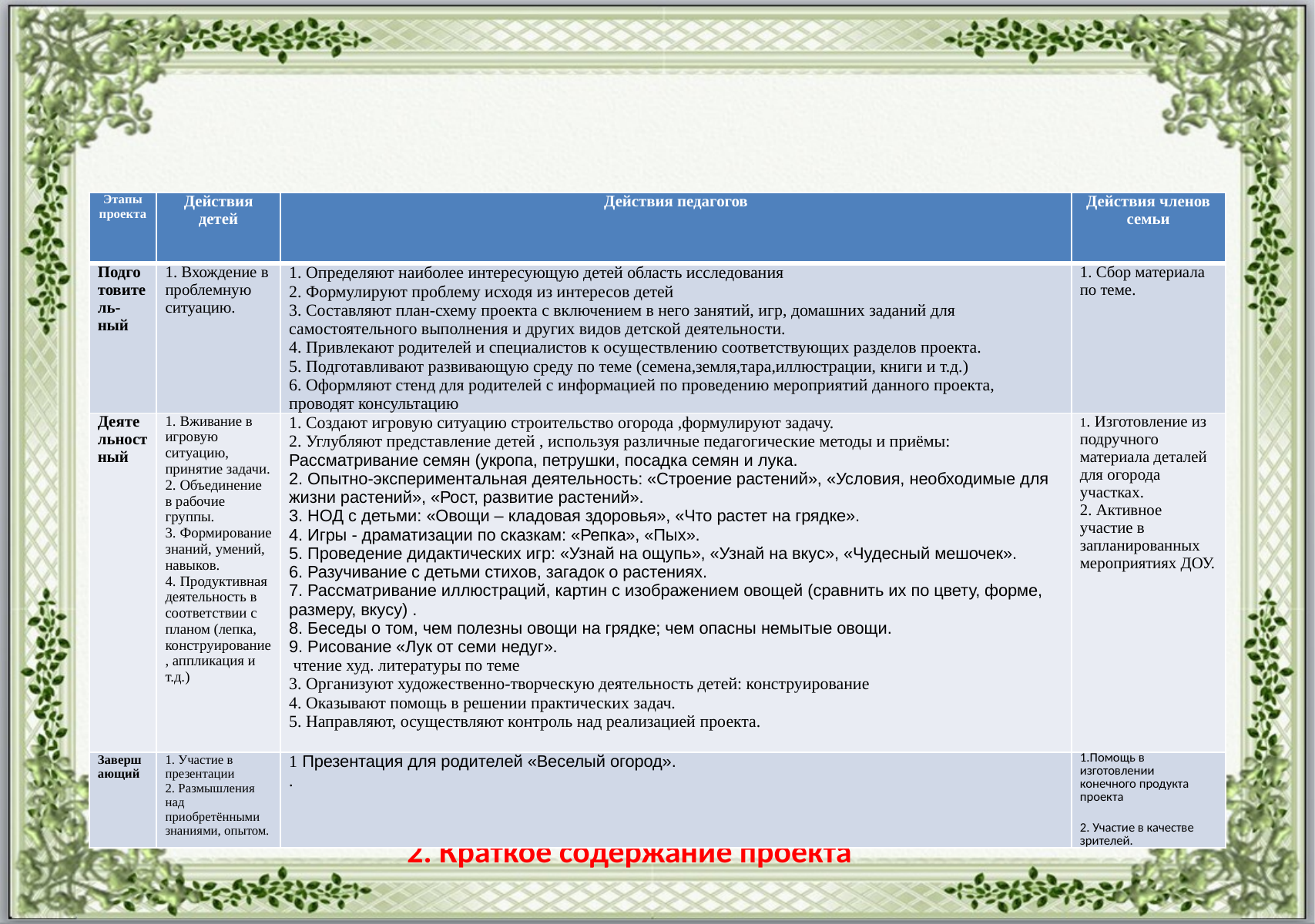

2. Краткое содержание проекта

| Этапы проекта | Действия детей | Действия педагогов | Действия членов семьи |
| --- | --- | --- | --- |
| Подготовитель-ный | 1. Вхождение в проблемную ситуацию. | 1. Определяют наиболее интересующую детей область исследования 2. Формулируют проблему исходя из интересов детей 3. Составляют план-схему проекта с включением в него занятий, игр, домашних заданий для самостоятельного выполнения и других видов детской деятельности. 4. Привлекают родителей и специалистов к осуществлению соответствующих разделов проекта. 5. Подготавливают развивающую среду по теме (семена,земля,тара,иллюстрации, книги и т.д.) 6. Оформляют стенд для родителей с информацией по проведению мероприятий данного проекта, проводят консультацию | 1. Сбор материала по теме. |
| Деятельностный | 1. Вживание в игровую ситуацию, принятие задачи. 2. Объединение в рабочие группы. 3. Формирование знаний, умений, навыков. 4. Продуктивная деятельность в соответствии с планом (лепка, конструирование, аппликация и т.д.) | 1. Создают игровую ситуацию строительство огорода ,формулируют задачу. 2. Углубляют представление детей , используя различные педагогические методы и приёмы: Рассматривание семян (укропа, петрушки, посадка семян и лука. 2. Опытно-экспериментальная деятельность: «Строение растений», «Условия, необходимые для жизни растений», «Рост, развитие растений». 3. НОД с детьми: «Овощи – кладовая здоровья», «Что растет на грядке». 4. Игры - драматизации по сказкам: «Репка», «Пых». 5. Проведение дидактических игр: «Узнай на ощупь», «Узнай на вкус», «Чудесный мешочек». 6. Разучивание с детьми стихов, загадок о растениях. 7. Рассматривание иллюстраций, картин с изображением овощей (сравнить их по цвету, форме, размеру, вкусу) . 8. Беседы о том, чем полезны овощи на грядке; чем опасны немытые овощи. 9. Рисование «Лук от семи недуг». чтение худ. литературы по теме 3. Организуют художественно-творческую деятельность детей: конструирование 4. Оказывают помощь в решении практических задач. 5. Направляют, осуществляют контроль над реализацией проекта. | 1. Изготовление из подручного материала деталей для огорода участках. 2. Активное участие в запланированных мероприятиях ДОУ. |
| Завершающий | 1. Участие в презентации 2. Размышления над приобретёнными знаниями, опытом. | 1 Презентация для родителей «Веселый огород». . | 1.Помощь в изготовлении конечного продукта проекта 2. Участие в качестве зрителей. |